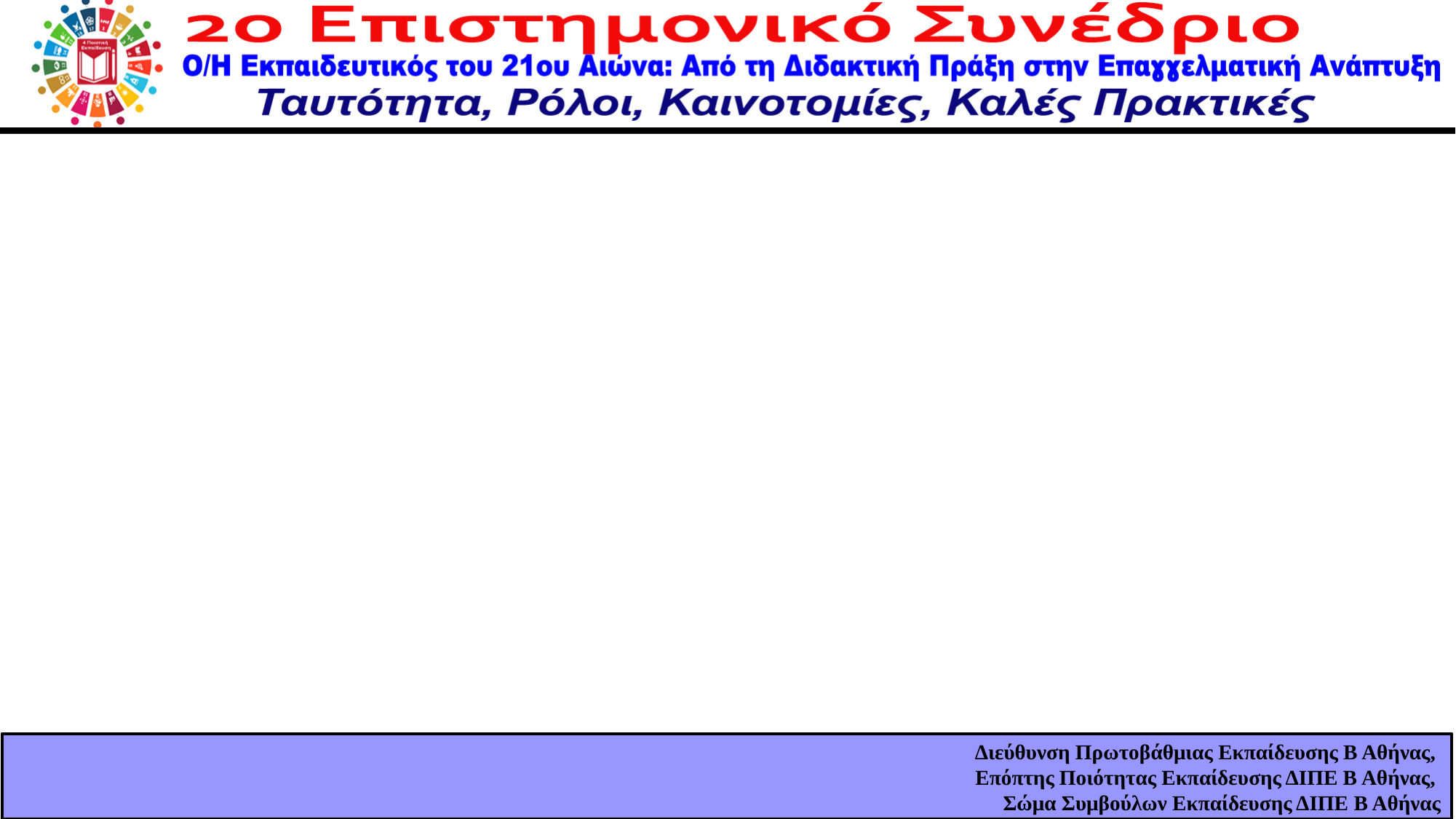

Διεύθυνση Πρωτοβάθμιας Εκπαίδευσης Β Αθήνας,
Επόπτης Ποιότητας Εκπαίδευσης ΔΙΠΕ Β Αθήνας,
Σώμα Συμβούλων Εκπαίδευσης ΔΙΠΕ Β Αθήνας